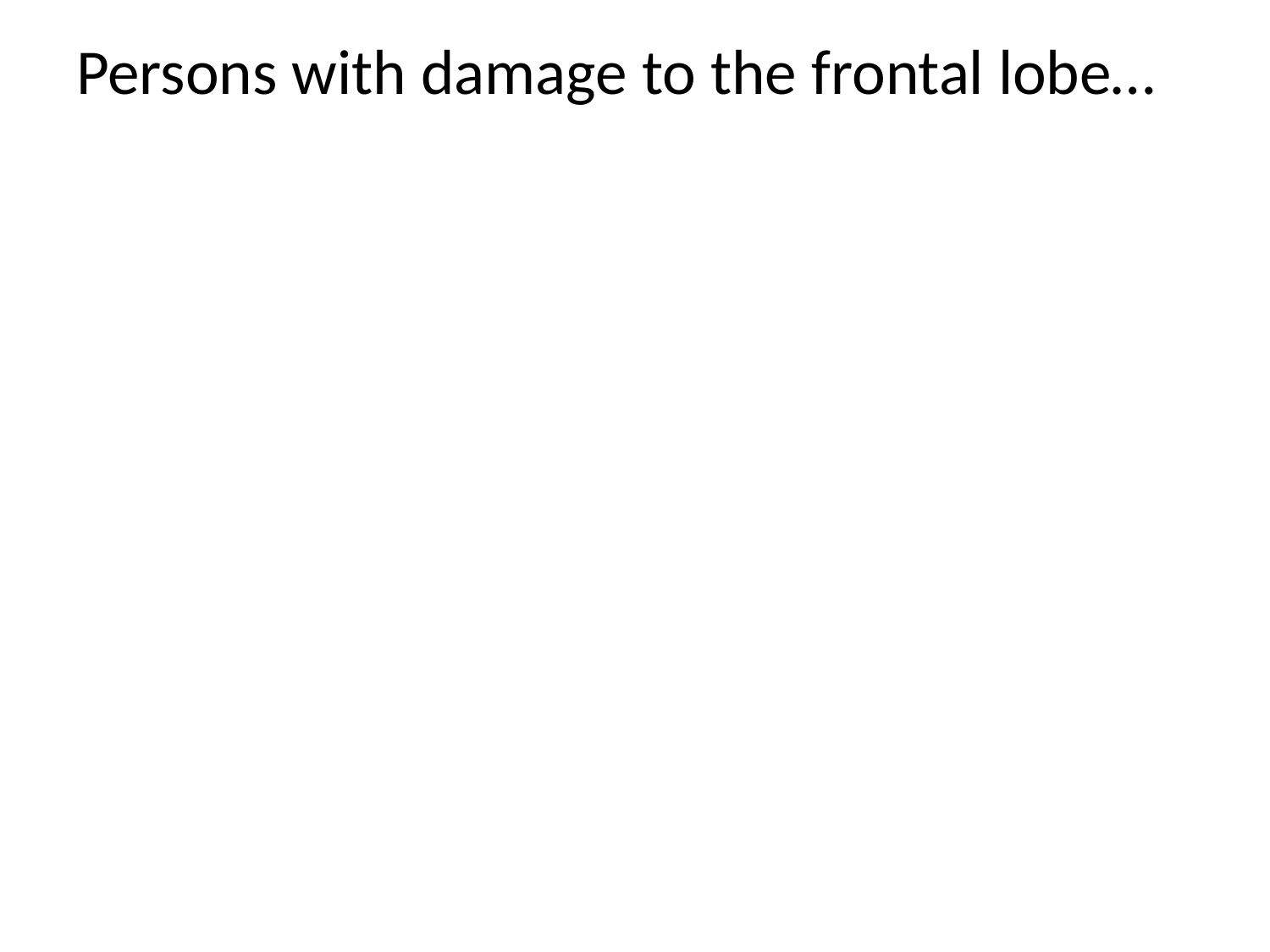

# Persons with damage to the frontal lobe…